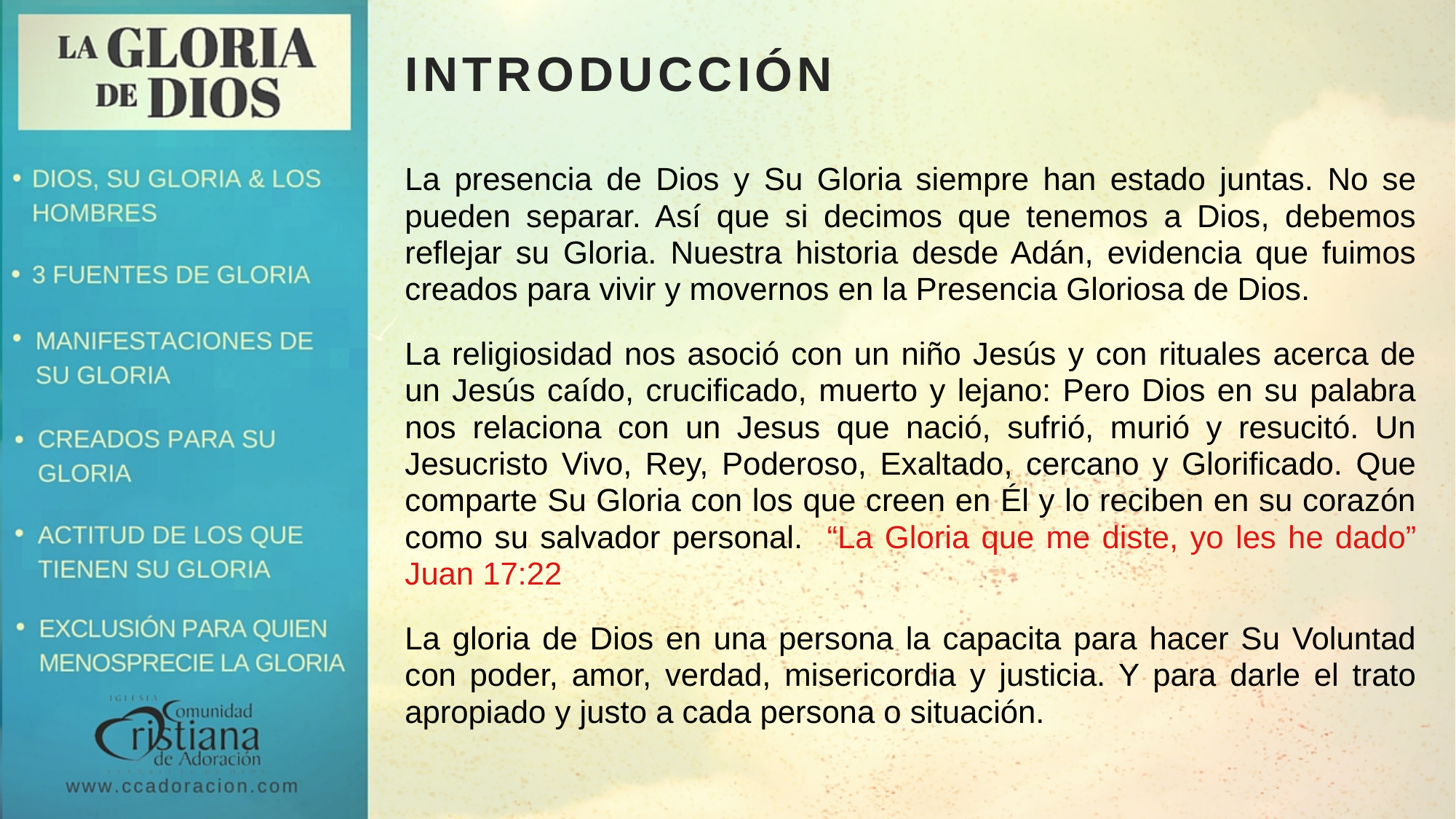

# INTRODUCCIÓN
La presencia de Dios y Su Gloria siempre han estado juntas. No se pueden separar. Así que si decimos que tenemos a Dios, debemos reflejar su Gloria. Nuestra historia desde Adán, evidencia que fuimos creados para vivir y movernos en la Presencia Gloriosa de Dios.

La religiosidad nos asoció con un niño Jesús y con rituales acerca de un Jesús caído, crucificado, muerto y lejano: Pero Dios en su palabra nos relaciona con un Jesus que nació, sufrió, murió y resucitó. Un Jesucristo Vivo, Rey, Poderoso, Exaltado, cercano y Glorificado. Que comparte Su Gloria con los que creen en Él y lo reciben en su corazón como su salvador personal.  “La Gloria que me diste, yo les he dado” Juan 17:22

La gloria de Dios en una persona la capacita para hacer Su Voluntad con poder, amor, verdad, misericordia y justicia. Y para darle el trato apropiado y justo a cada persona o situación.